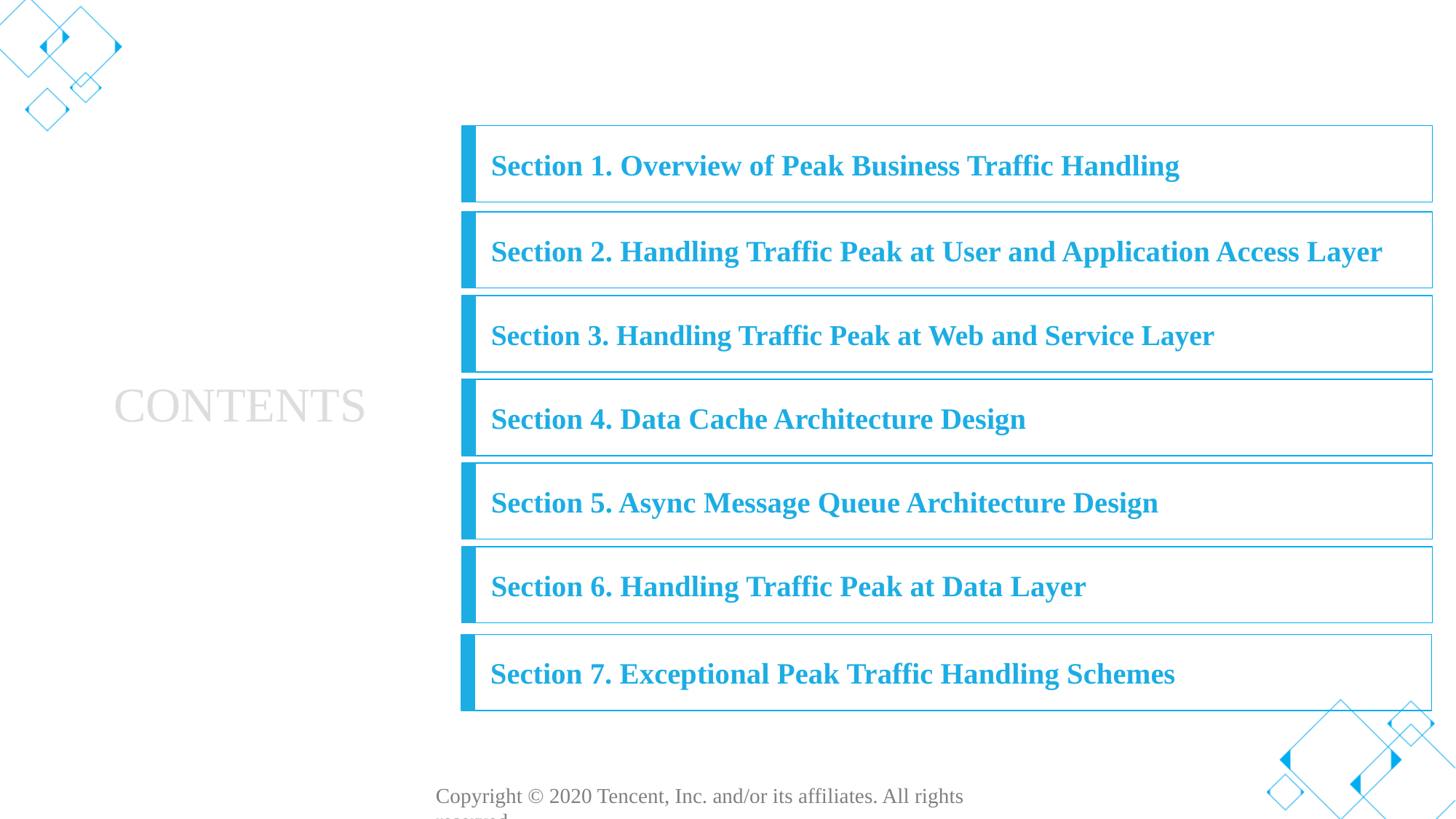

Section 1. Overview of Peak Business Traffic Handling

Section 2. Handling Traffic Peak at User and Application Access Layer

Section 3. Handling Traffic Peak at Web and Service Layer
CONTENTS

Section 4. Data Cache Architecture Design

Section 5. Async Message Queue Architecture Design

Section 6. Handling Traffic Peak at Data Layer

Section 7. Exceptional Peak Traffic Handling Schemes